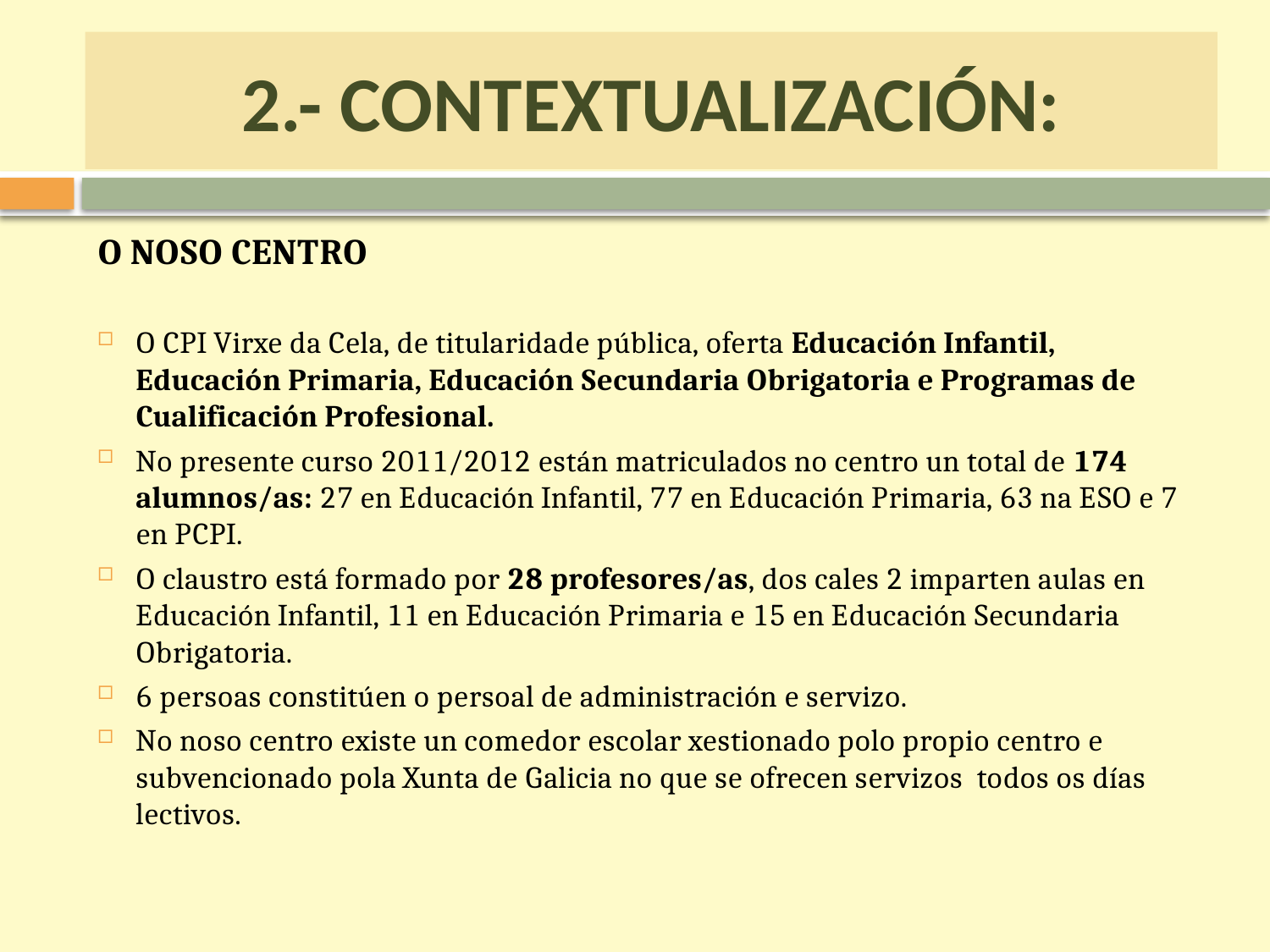

# 2.- CONTEXTUALIZACIÓN:
O NOSO CENTRO

O CPI Virxe da Cela, de titularidade pública, oferta Educación Infantil, Educación Primaria, Educación Secundaria Obrigatoria e Programas de Cualificación Profesional.
No presente curso 2011/2012 están matriculados no centro un total de 174 alumnos/as: 27 en Educación Infantil, 77 en Educación Primaria, 63 na ESO e 7 en PCPI.
O claustro está formado por 28 profesores/as, dos cales 2 imparten aulas en Educación Infantil, 11 en Educación Primaria e 15 en Educación Secundaria Obrigatoria.
6 persoas constitúen o persoal de administración e servizo.
No noso centro existe un comedor escolar xestionado polo propio centro e subvencionado pola Xunta de Galicia no que se ofrecen servizos  todos os días lectivos.